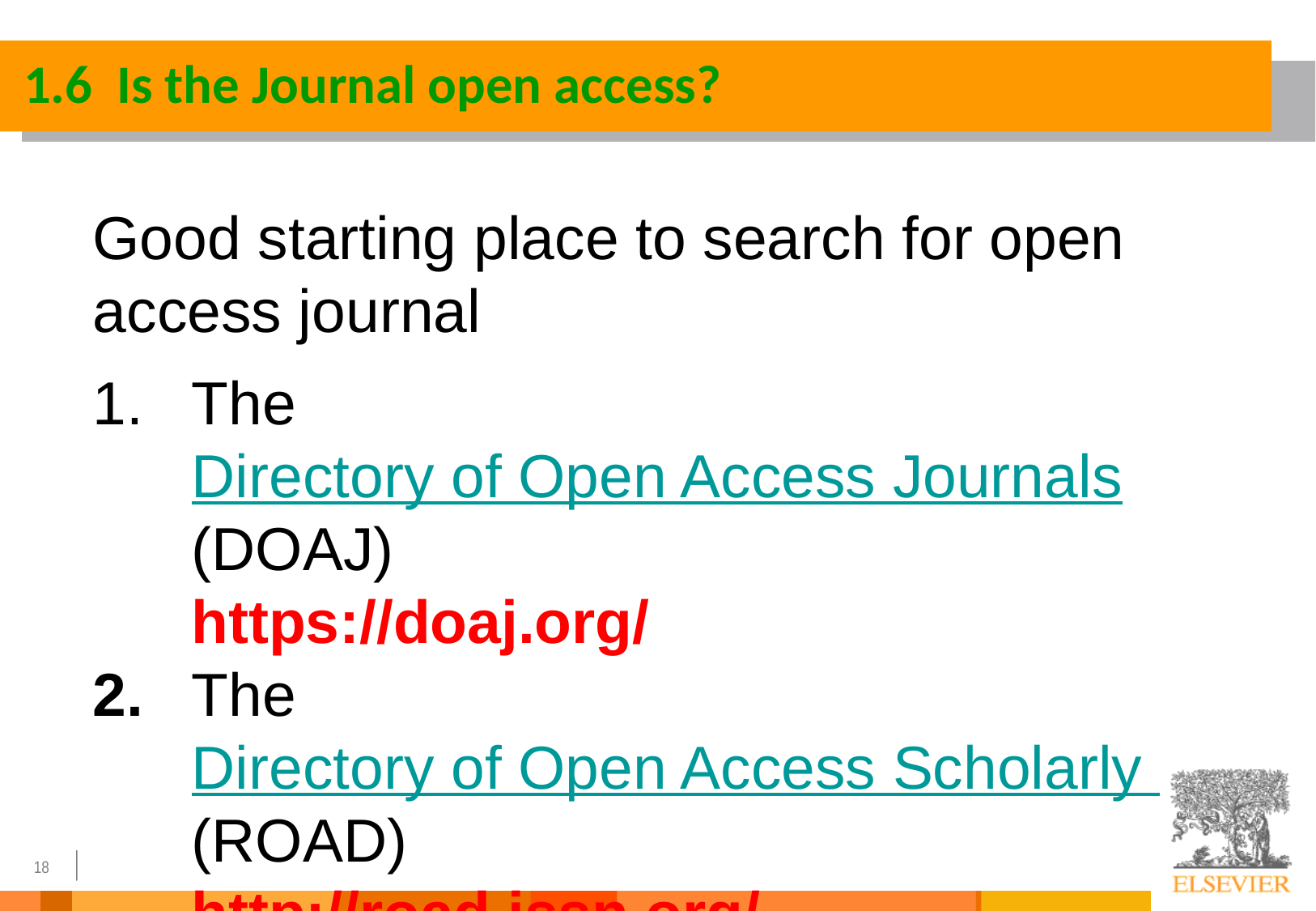

# 1.6  Is the Journal open access?
Good starting place to search for open access journal

The Directory of Open Access Journals (DOAJ)
	https://doaj.org/
2.	The Directory of Open Access Scholarly (ROAD)
	http://road.issn.org/
Open database of the Journal
	Search the content